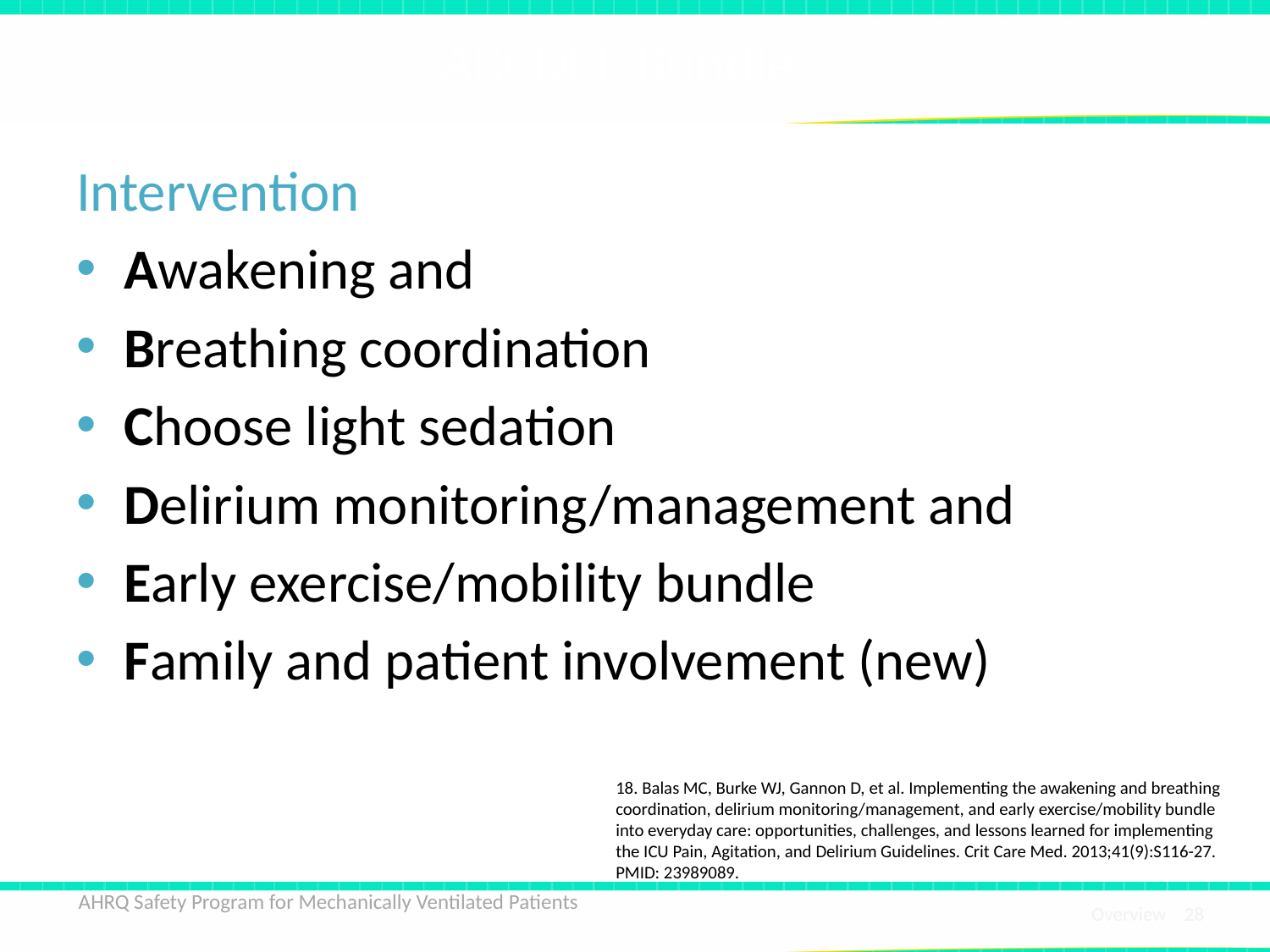

# ABCDEF Bundle18
Intervention
Awakening and
Breathing coordination
Choose light sedation
Delirium monitoring/management and
Early exercise/mobility bundle
Family and patient involvement (new)
18. Balas MC, Burke WJ, Gannon D, et al. Implementing the awakening and breathing coordination, delirium monitoring/management, and early exercise/mobility bundle into everyday care: opportunities, challenges, and lessons learned for implementing the ICU Pain, Agitation, and Delirium Guidelines. Crit Care Med. 2013;41(9):S116-27. PMID: 23989089.